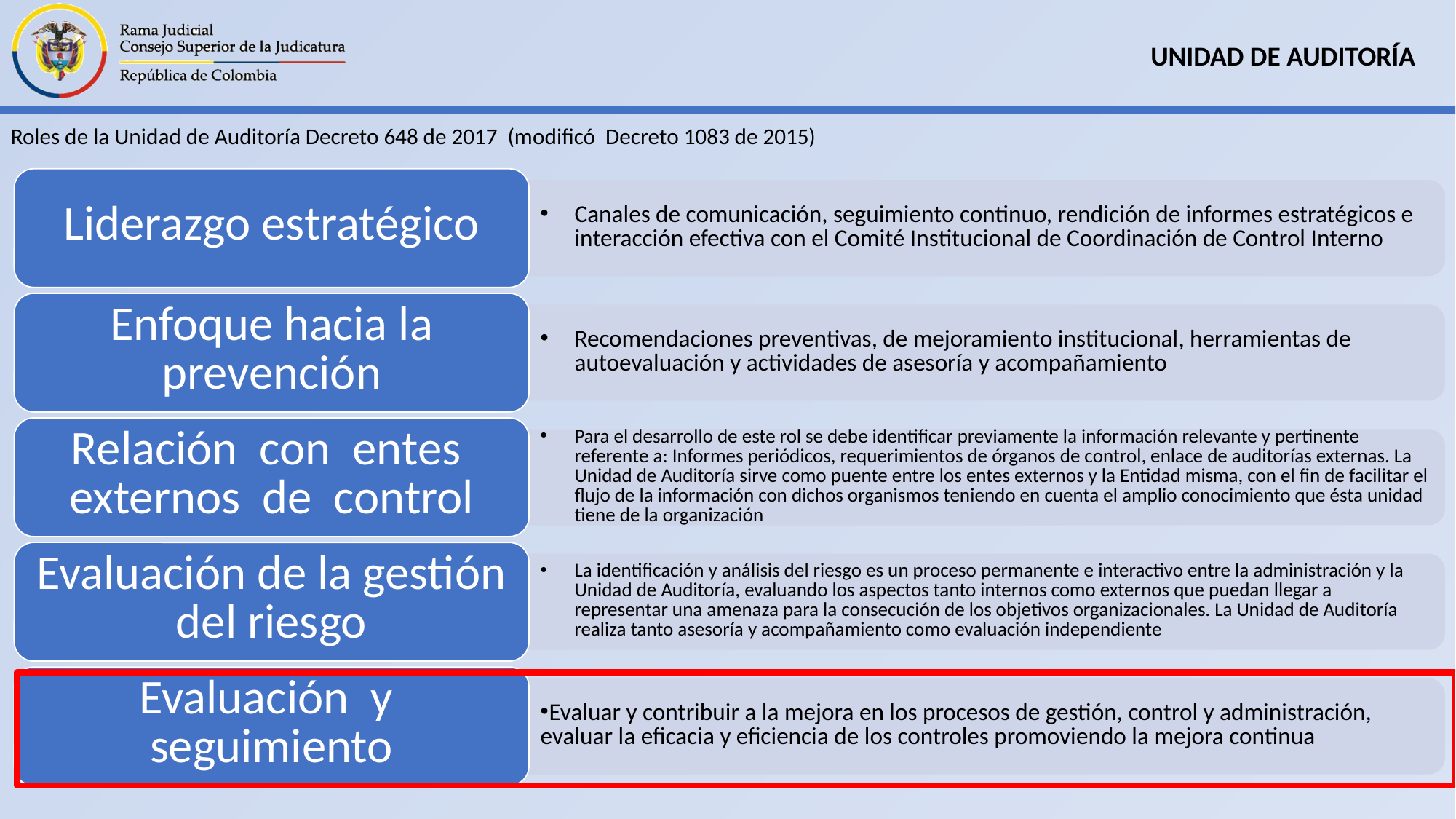

# Roles de la Unidad de Auditoría Decreto 648 de 2017  (modificó  Decreto 1083 de 2015)
Liderazgo estratégico
Canales de comunicación, seguimiento continuo, rendición de informes estratégicos e interacción efectiva con el Comité Institucional de Coordinación de Control Interno
Enfoque hacia la prevención
Recomendaciones preventivas, de mejoramiento institucional, herramientas de autoevaluación y actividades de asesoría y acompañamiento
Relación  con  entes  externos  de  control
Para el desarrollo de este rol se debe identificar previamente la información relevante y pertinente referente a: Informes periódicos, requerimientos de órganos de control, enlace de auditorías externas. La Unidad de Auditoría sirve como puente entre los entes externos y la Entidad misma, con el fin de facilitar el flujo de la información con dichos organismos teniendo en cuenta el amplio conocimiento que ésta unidad tiene de la organización
Evaluación de la gestión del riesgo
La identificación y análisis del riesgo es un proceso permanente e interactivo entre la administración y la Unidad de Auditoría, evaluando los aspectos tanto internos como externos que puedan llegar a representar una amenaza para la consecución de los objetivos organizacionales. La Unidad de Auditoría realiza tanto asesoría y acompañamiento como evaluación independiente
Evaluación  y  seguimiento
Evaluar y contribuir a la mejora en los procesos de gestión, control y administración, evaluar la eficacia y eficiencia de los controles promoviendo la mejora continua